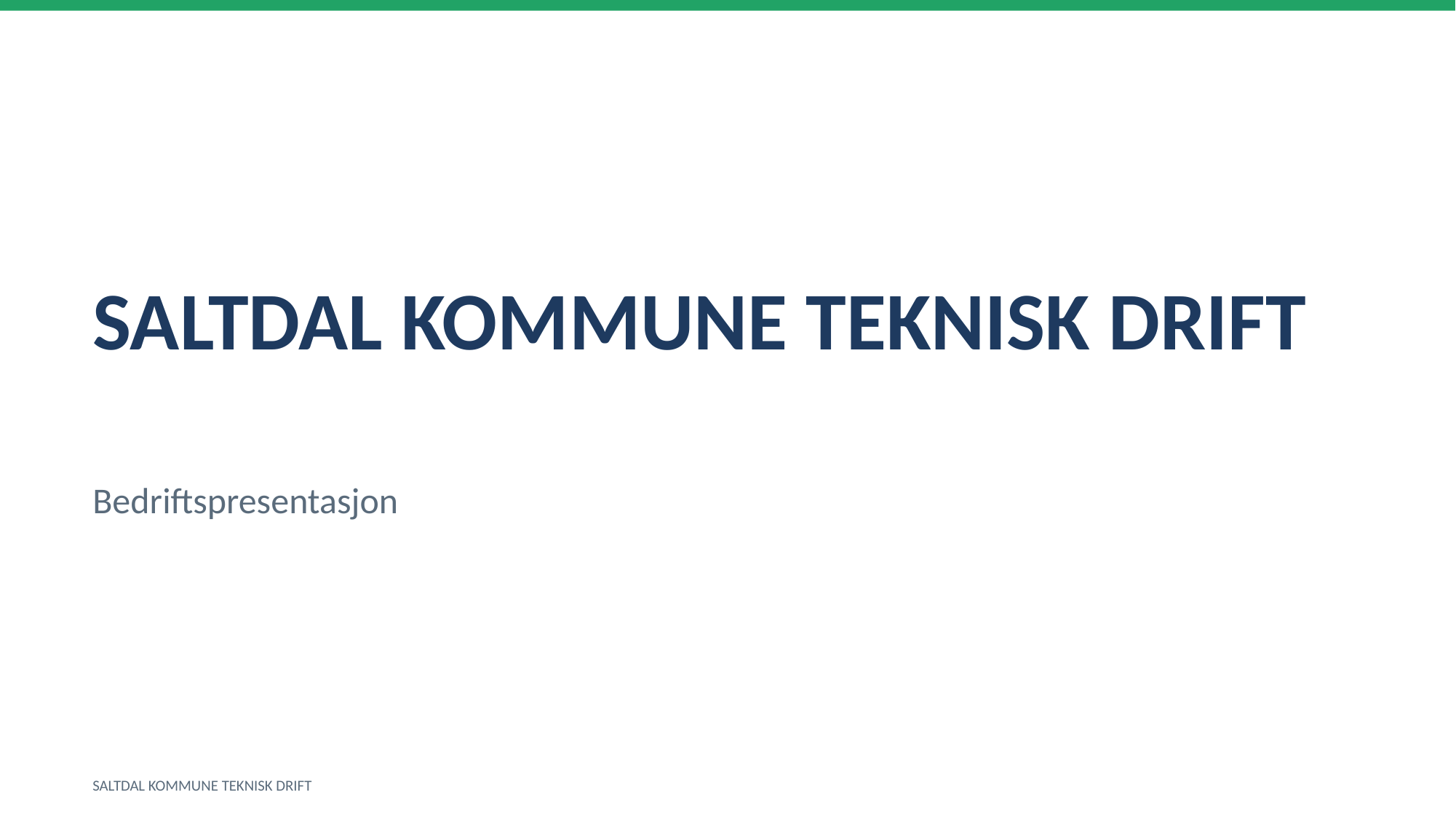

SALTDAL KOMMUNE TEKNISK DRIFT
Bedriftspresentasjon
SALTDAL KOMMUNE TEKNISK DRIFT